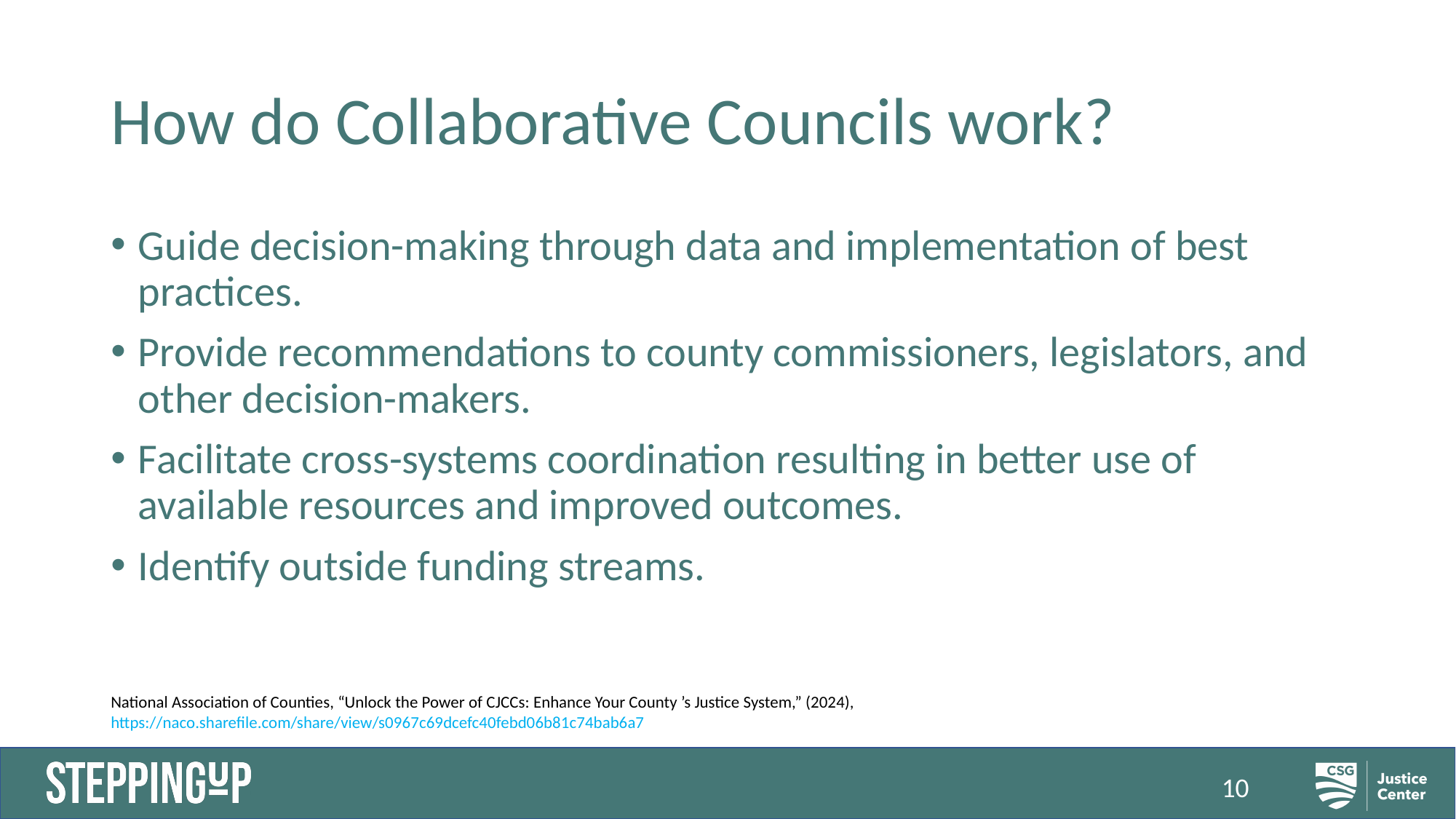

# How do Collaborative Councils work?
Guide decision-making through data and implementation of best practices.
Provide recommendations to county commissioners, legislators, and other decision-makers.
Facilitate cross-systems coordination resulting in better use of available resources and improved outcomes.
Identify outside funding streams.

National Association of Counties, “Unlock the Power of CJCCs: Enhance Your County ’s Justice System,” (2024), https://naco.sharefile.com/share/view/s0967c69dcefc40febd06b81c74bab6a7